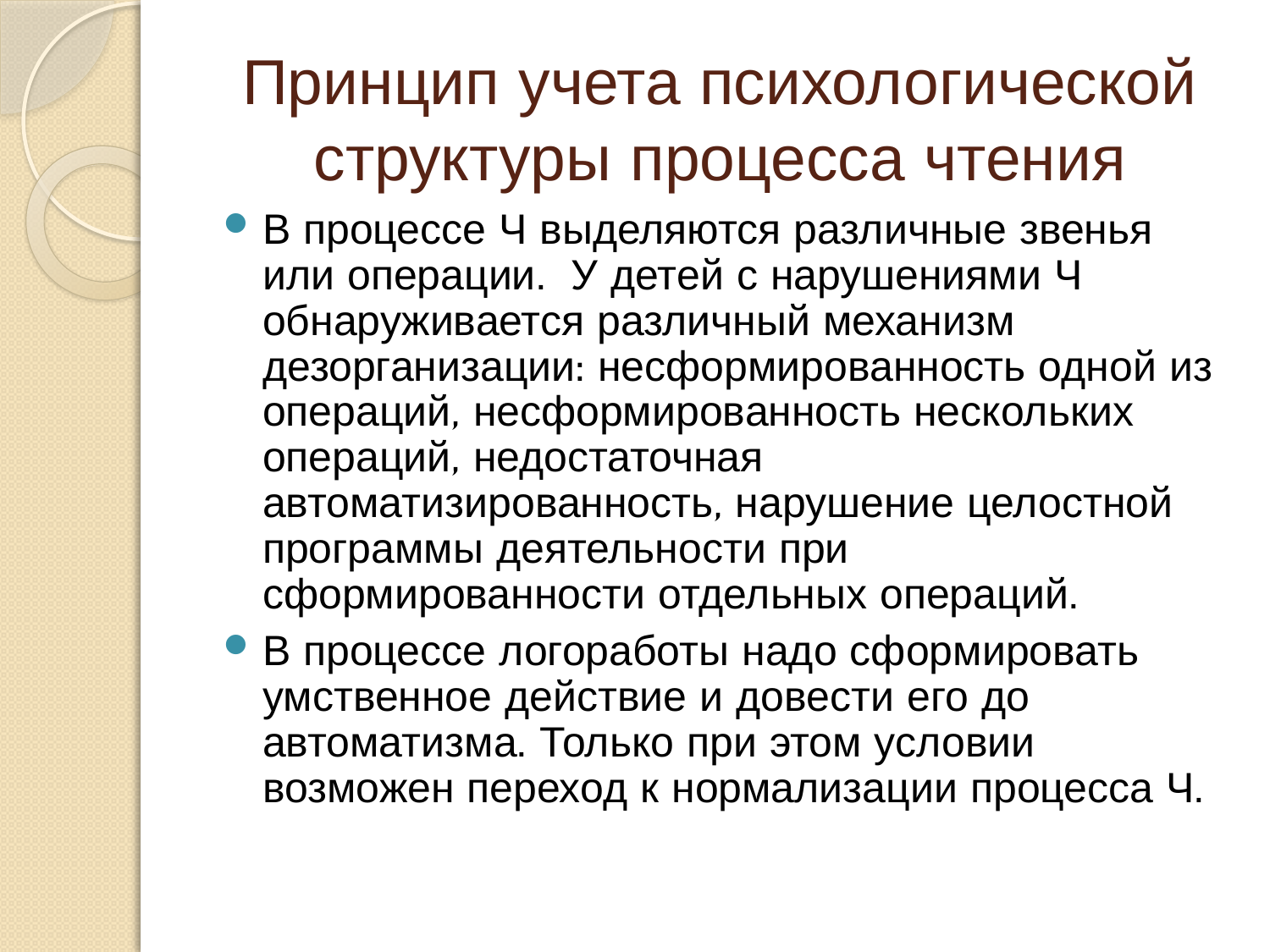

# Принцип учета психологической структуры процесса чтения
В процессе Ч выделяются различные звенья или операции.  У детей с нарушениями Ч обнаруживается различный механизм дезорганизации: несформированность одной из операций, несформированность нескольких операций, недостаточная автоматизированность, нарушение целостной программы деятельности при сформированности отдельных операций.
В процессе логоработы надо сформировать умственное действие и довести его до автоматизма. Только при этом условии возможен переход к нормализации процесса Ч.